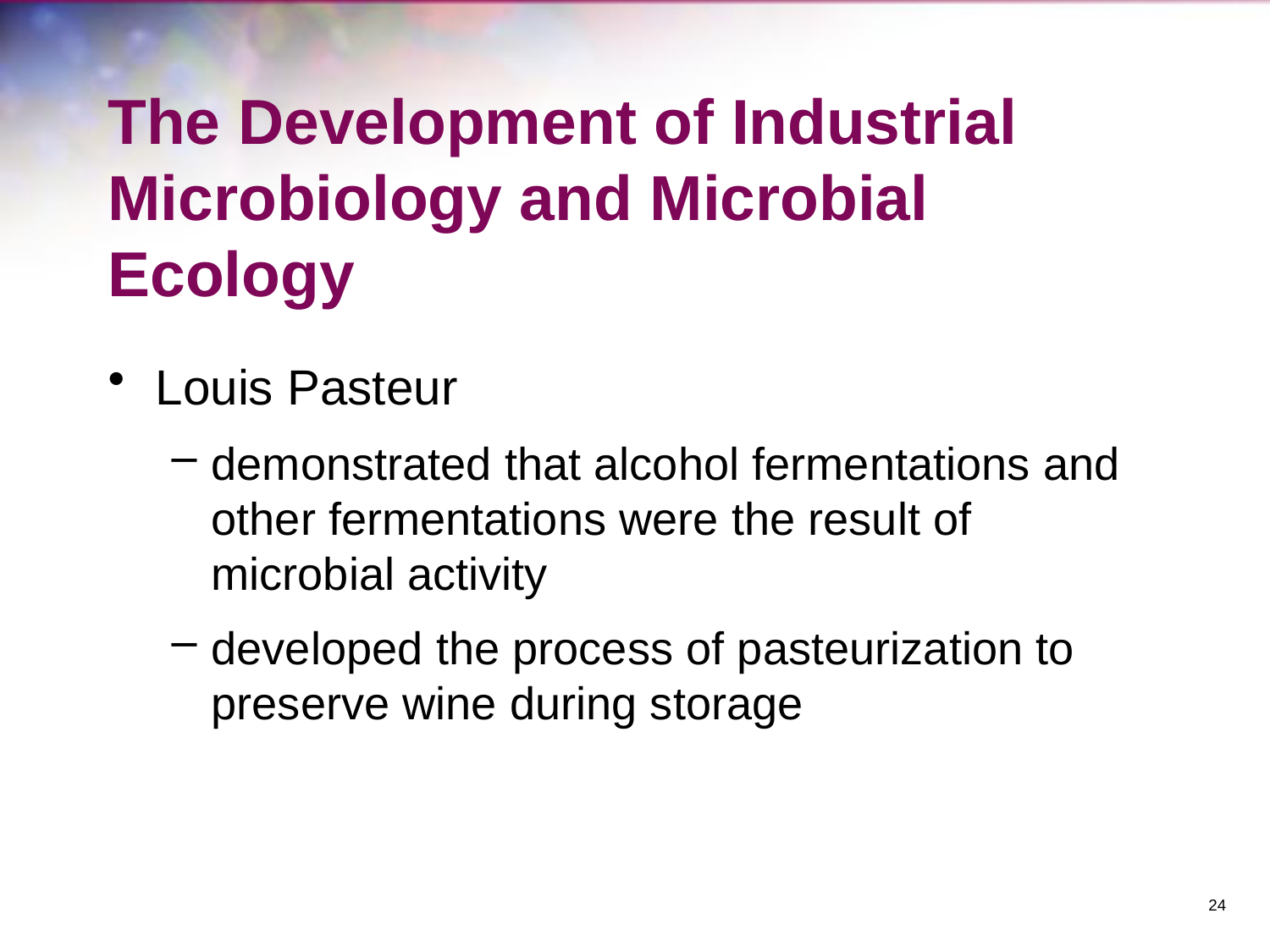

# The Development of Industrial Microbiology and Microbial Ecology
Louis Pasteur
demonstrated that alcohol fermentations and other fermentations were the result of microbial activity
developed the process of pasteurization to preserve wine during storage
24